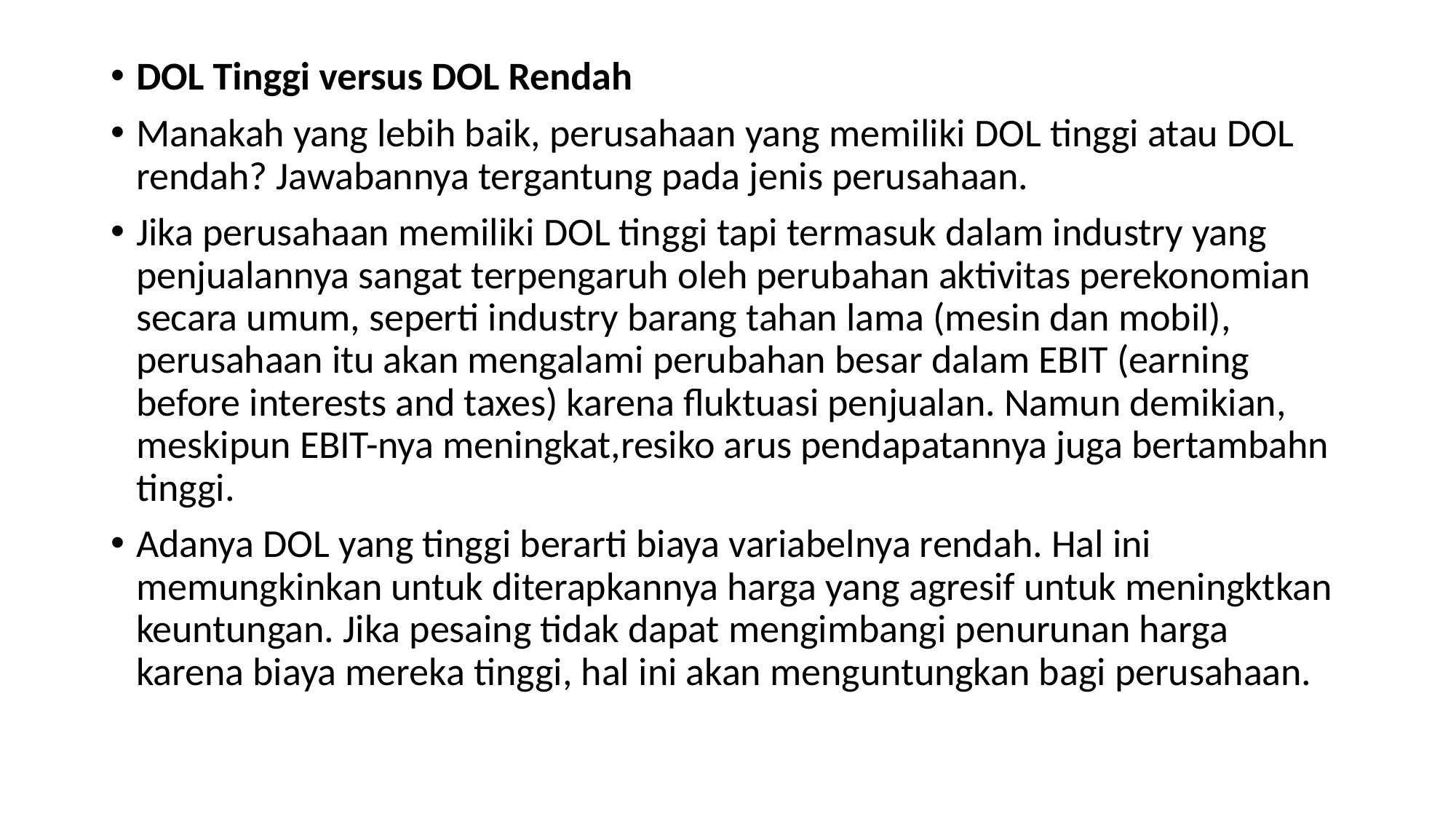

DOL Tinggi versus DOL Rendah
Manakah yang lebih baik, perusahaan yang memiliki DOL tinggi atau DOL rendah? Jawabannya tergantung pada jenis perusahaan.
Jika perusahaan memiliki DOL tinggi tapi termasuk dalam industry yang penjualannya sangat terpengaruh oleh perubahan aktivitas perekonomian secara umum, seperti industry barang tahan lama (mesin dan mobil), perusahaan itu akan mengalami perubahan besar dalam EBIT (earning before interests and taxes) karena fluktuasi penjualan. Namun demikian, meskipun EBIT-nya meningkat,resiko arus pendapatannya juga bertambahn tinggi.
Adanya DOL yang tinggi berarti biaya variabelnya rendah. Hal ini memungkinkan untuk diterapkannya harga yang agresif untuk meningktkan keuntungan. Jika pesaing tidak dapat mengimbangi penurunan harga karena biaya mereka tinggi, hal ini akan menguntungkan bagi perusahaan.